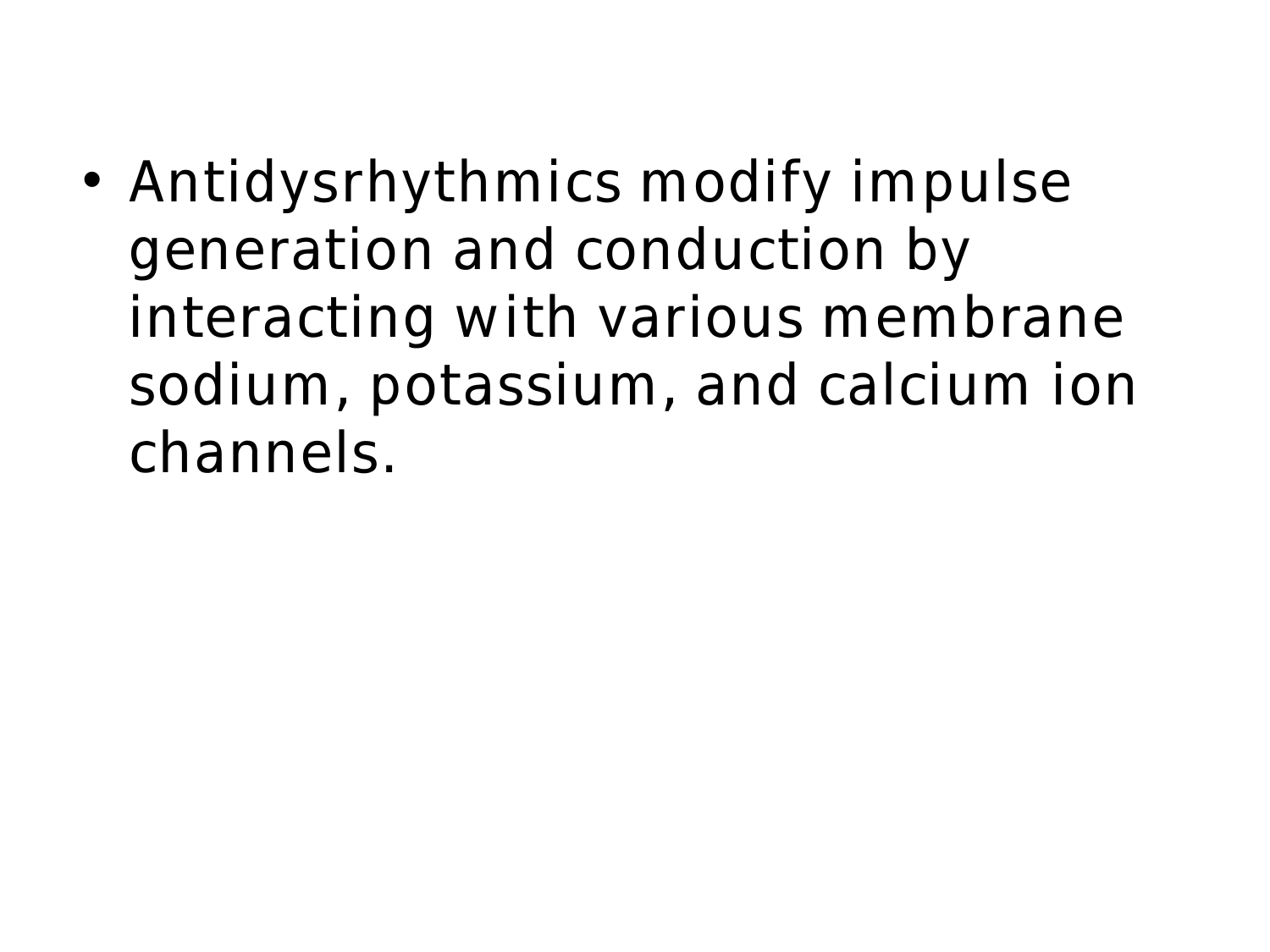

Antidysrhythmics modify impulse generation and conduction by interacting with various membrane sodium, potassium, and calcium ion channels.